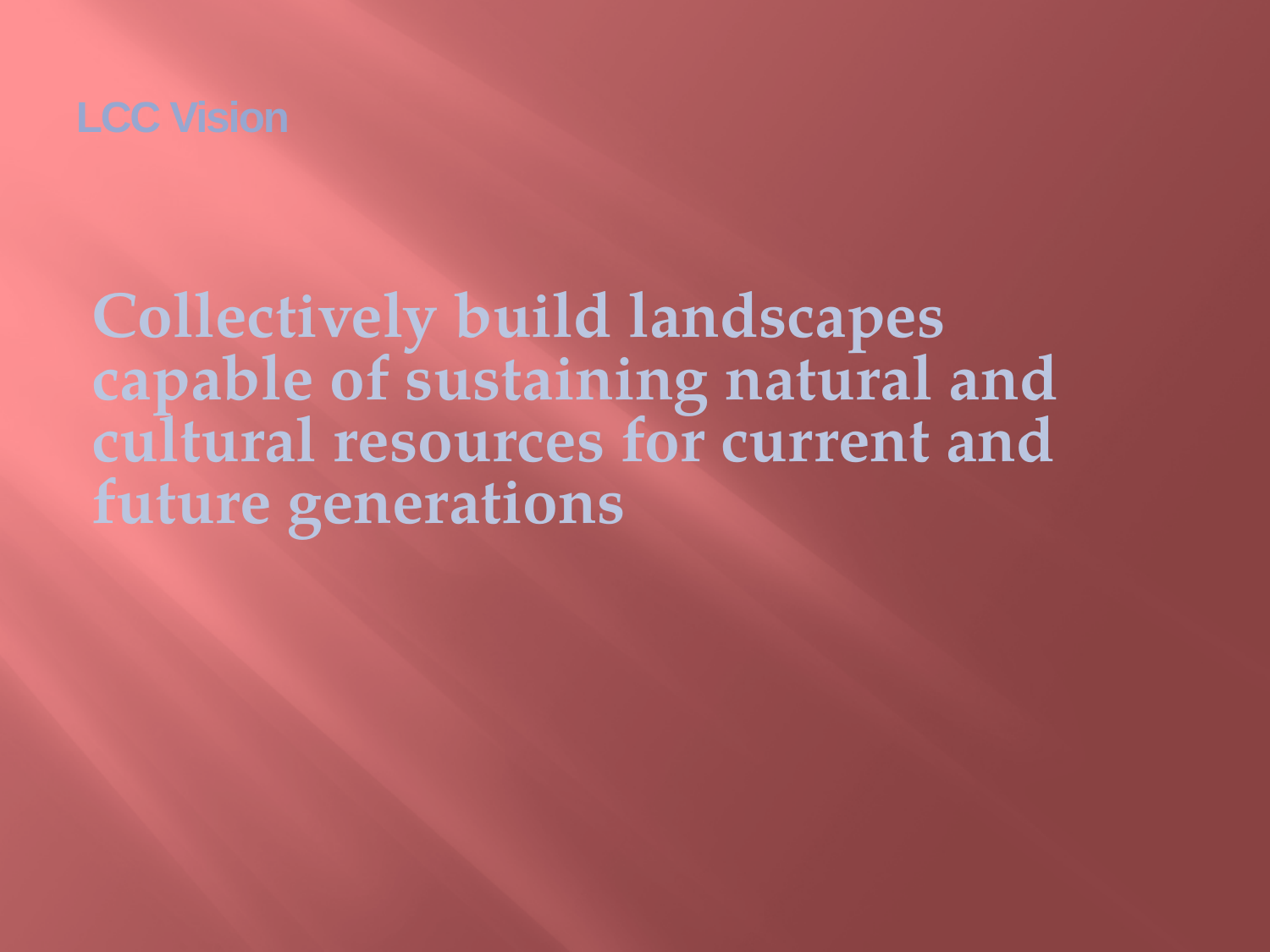

# LCC Vision
Collectively build landscapes capable of sustaining natural and cultural resources for current and future generations